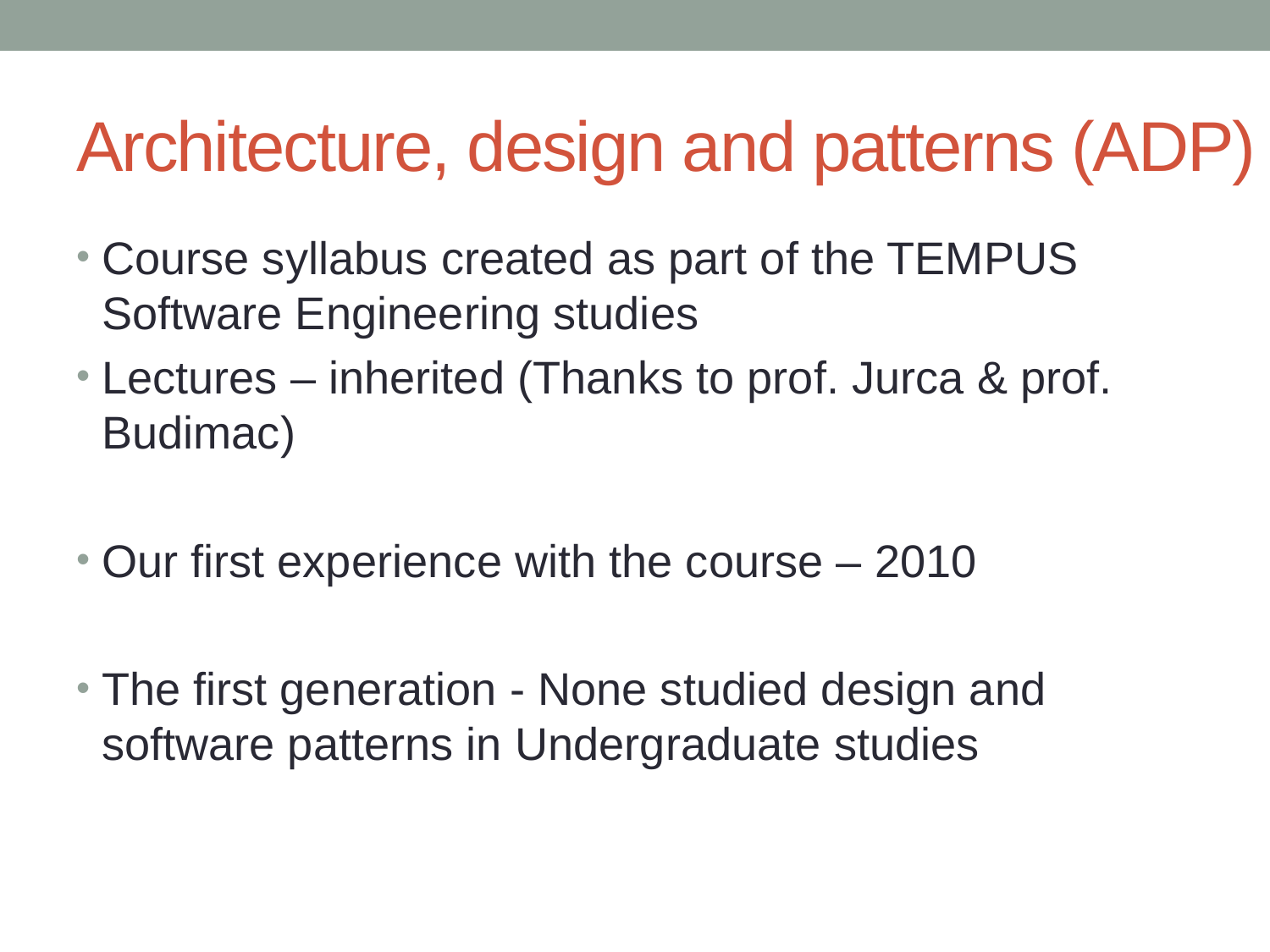

# Architecture, design and patterns (ADP)
Course syllabus created as part of the TEMPUS Software Engineering studies
Lectures – inherited (Thanks to prof. Jurca & prof. Budimac)

Our first experience with the course – 2010

The first generation - None studied design and software patterns in Undergraduate studies